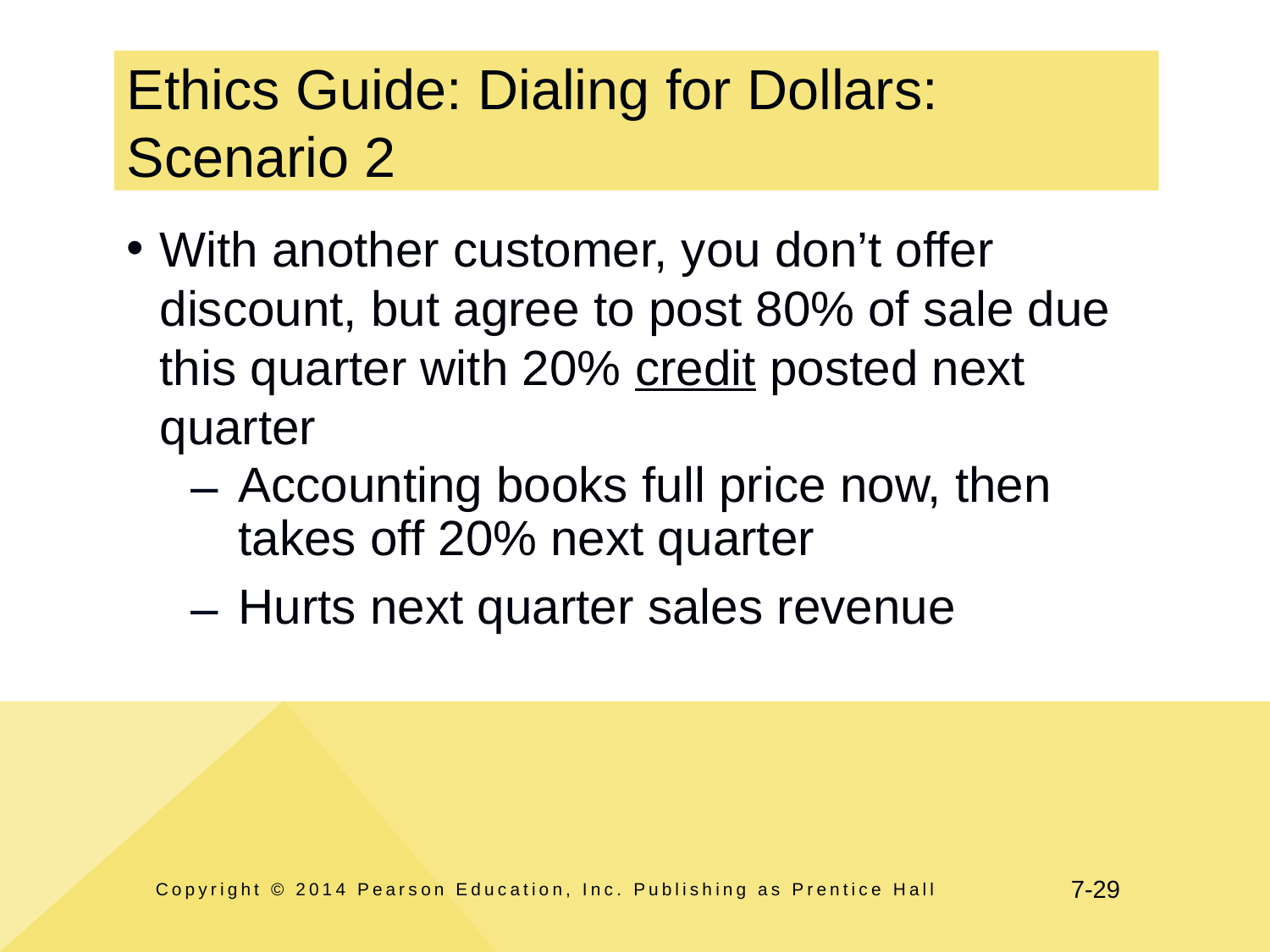

# Ethics Guide: Dialing for Dollars: Scenario 2
With another customer, you don’t offer discount, but agree to post 80% of sale due this quarter with 20% credit posted next quarter
Accounting books full price now, then takes off 20% next quarter
Hurts next quarter sales revenue
Copyright © 2014 Pearson Education, Inc. Publishing as Prentice Hall